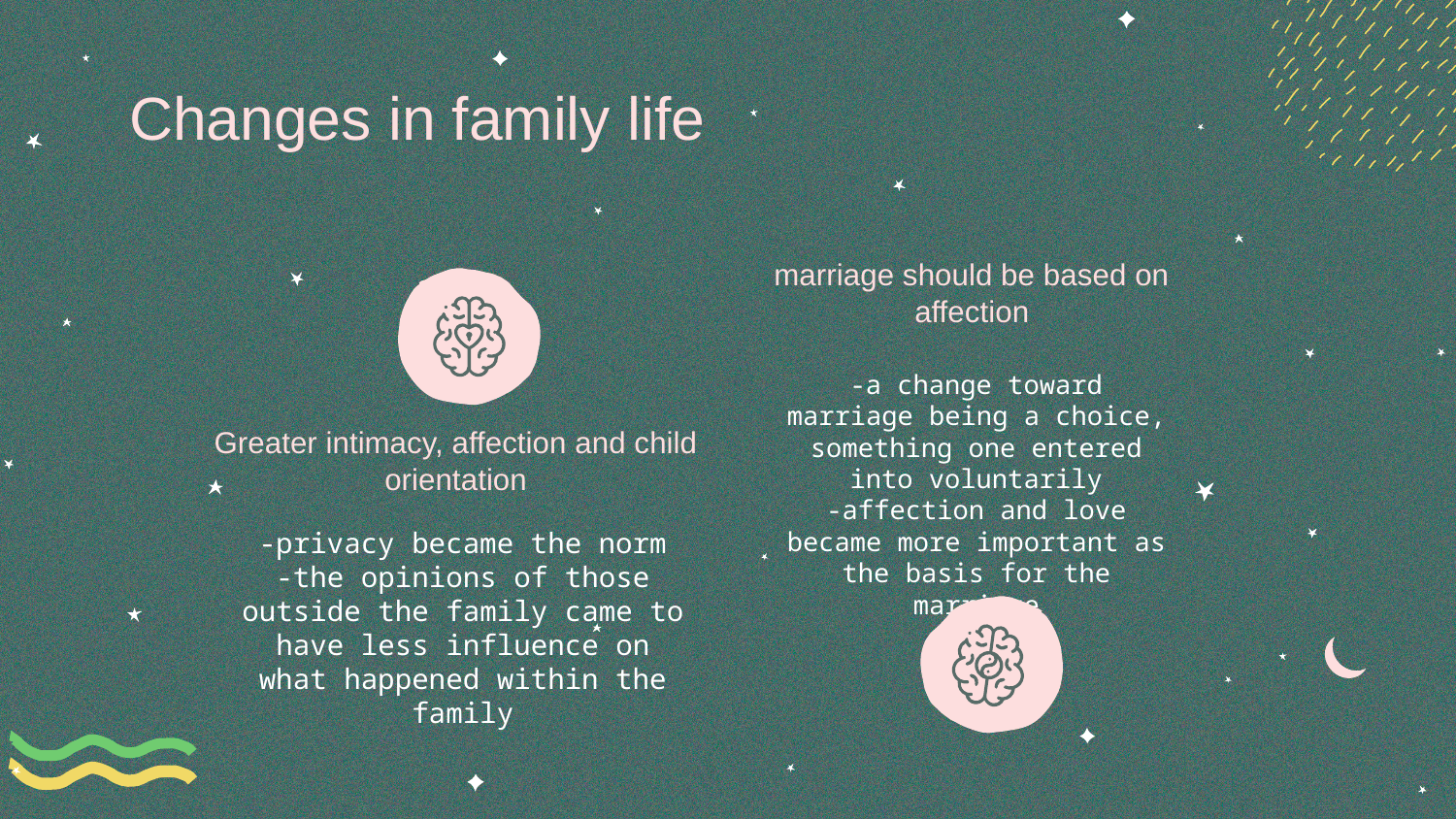

Changes in family life
marriage should be based on affection

-a change toward marriage being a choice, something one entered into voluntarily
-affection and love became more important as the basis for the marriage

# Greater intimacy, affection and child orientation
-privacy became the norm
-the opinions of those outside the family came to have less influence on what happened within the family